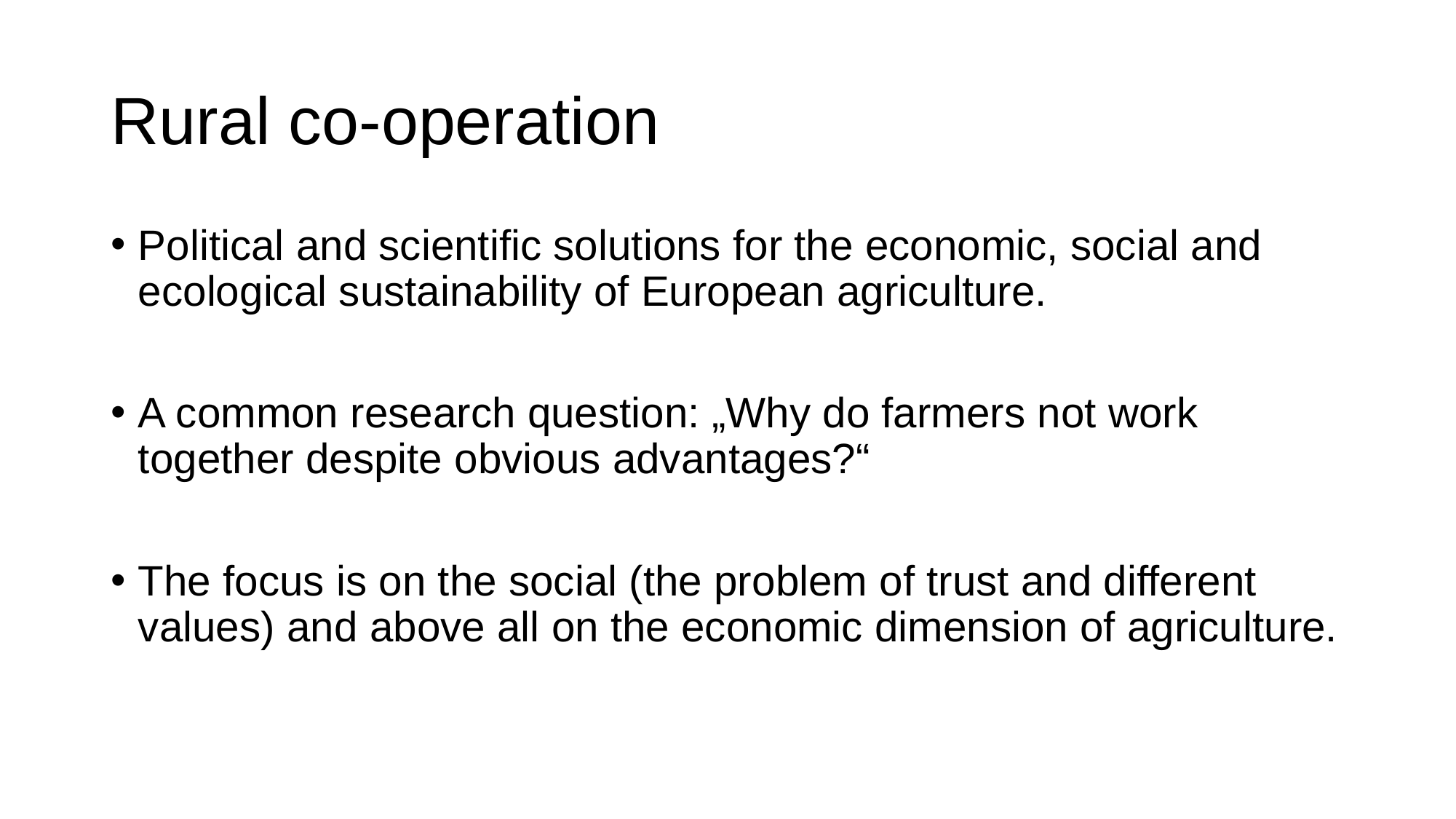

# Rural co-operation
Political and scientific solutions for the economic, social and ecological sustainability of European agriculture.

A common research question: „Why do farmers not work together despite obvious advantages?“

The focus is on the social (the problem of trust and different values) and above all on the economic dimension of agriculture.